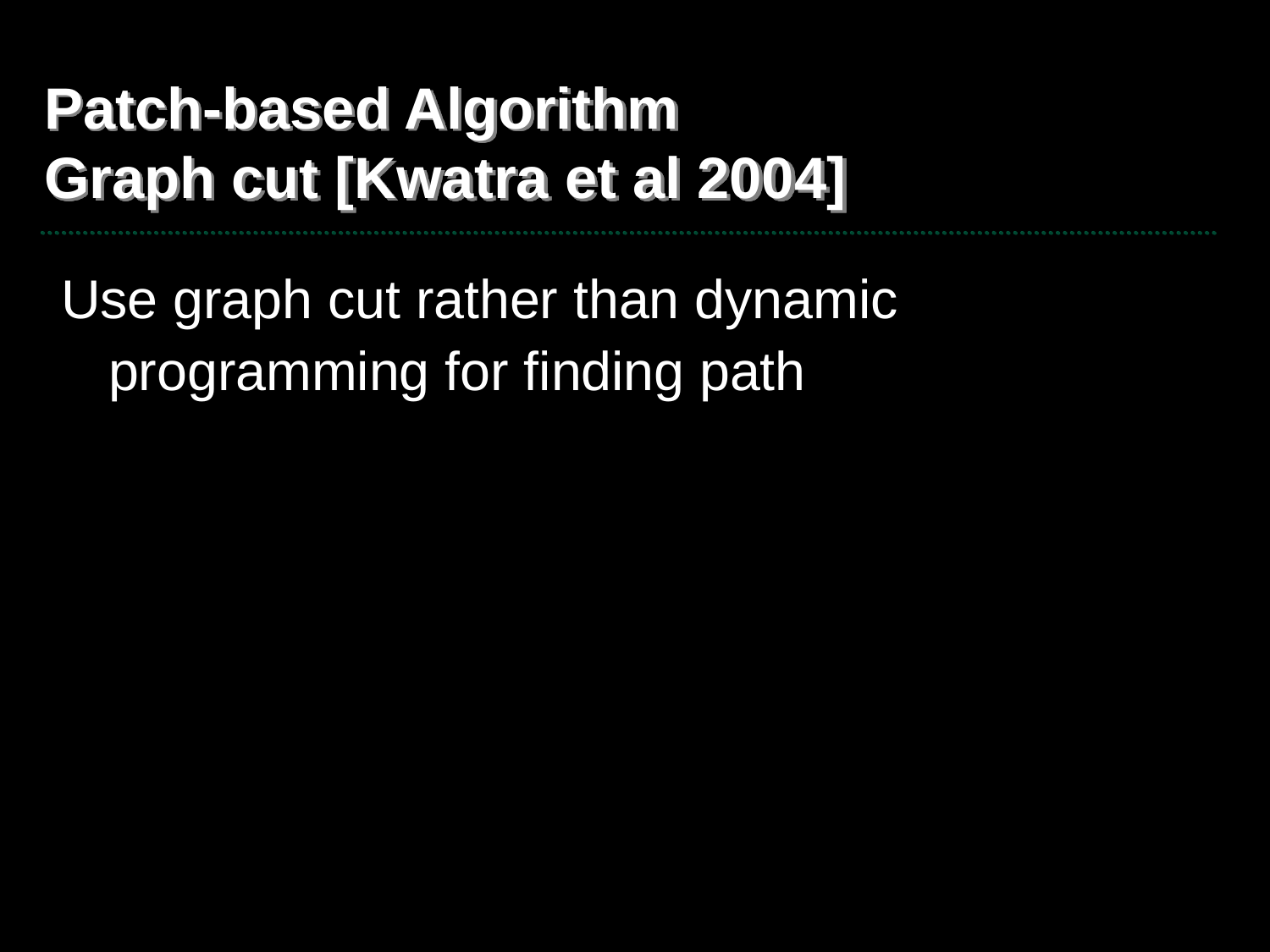

# Patch-based Algorithm Graph cut [Kwatra et al 2004]
Use graph cut rather than dynamic programming for finding path